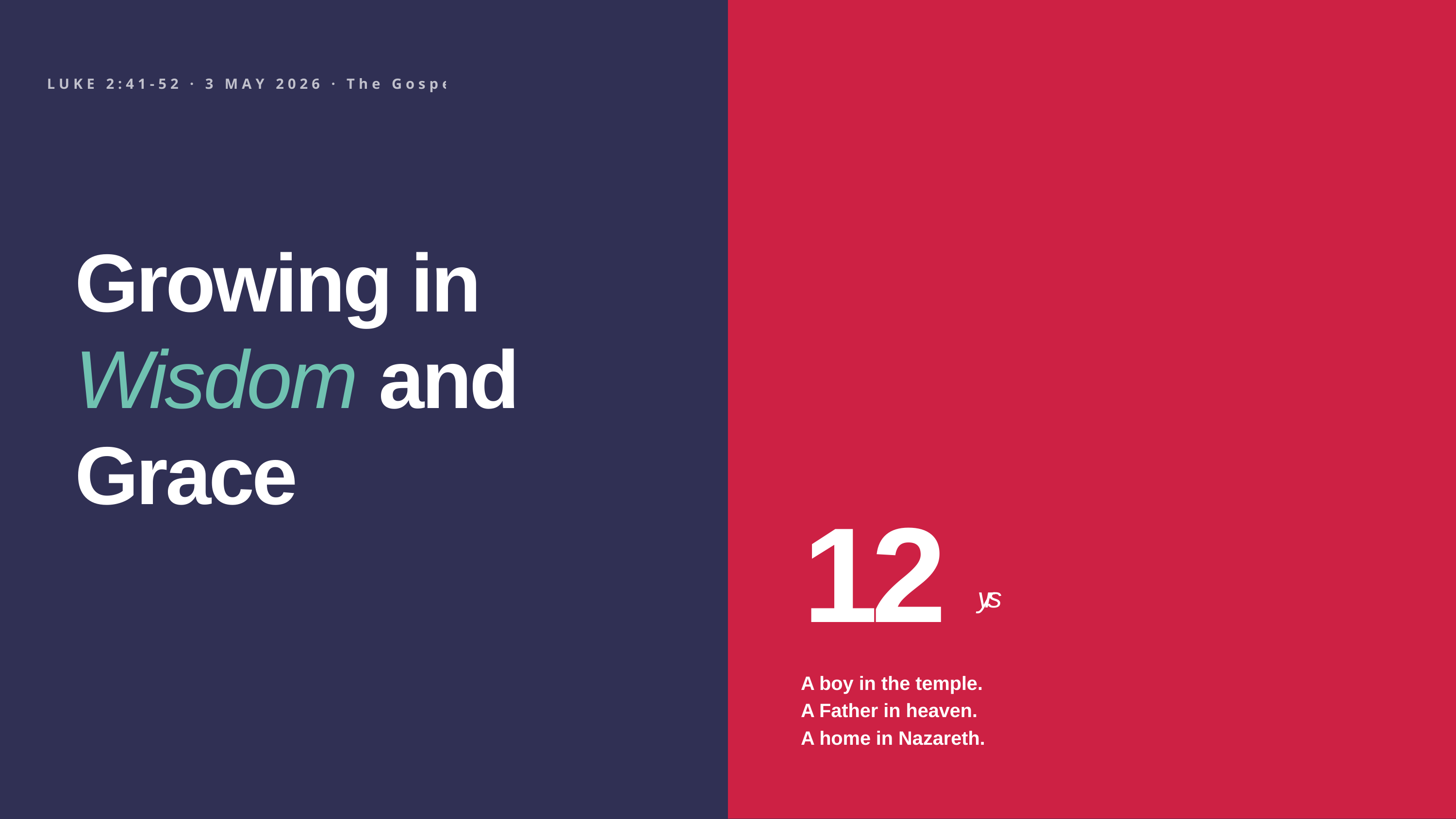

LUKE 2:41-52 · 3 MAY 2026 · The Gospel According to Luke
Growing in Wisdom and Grace
12 yrs
A boy in the temple.
A Father in heaven.
A home in Nazareth.